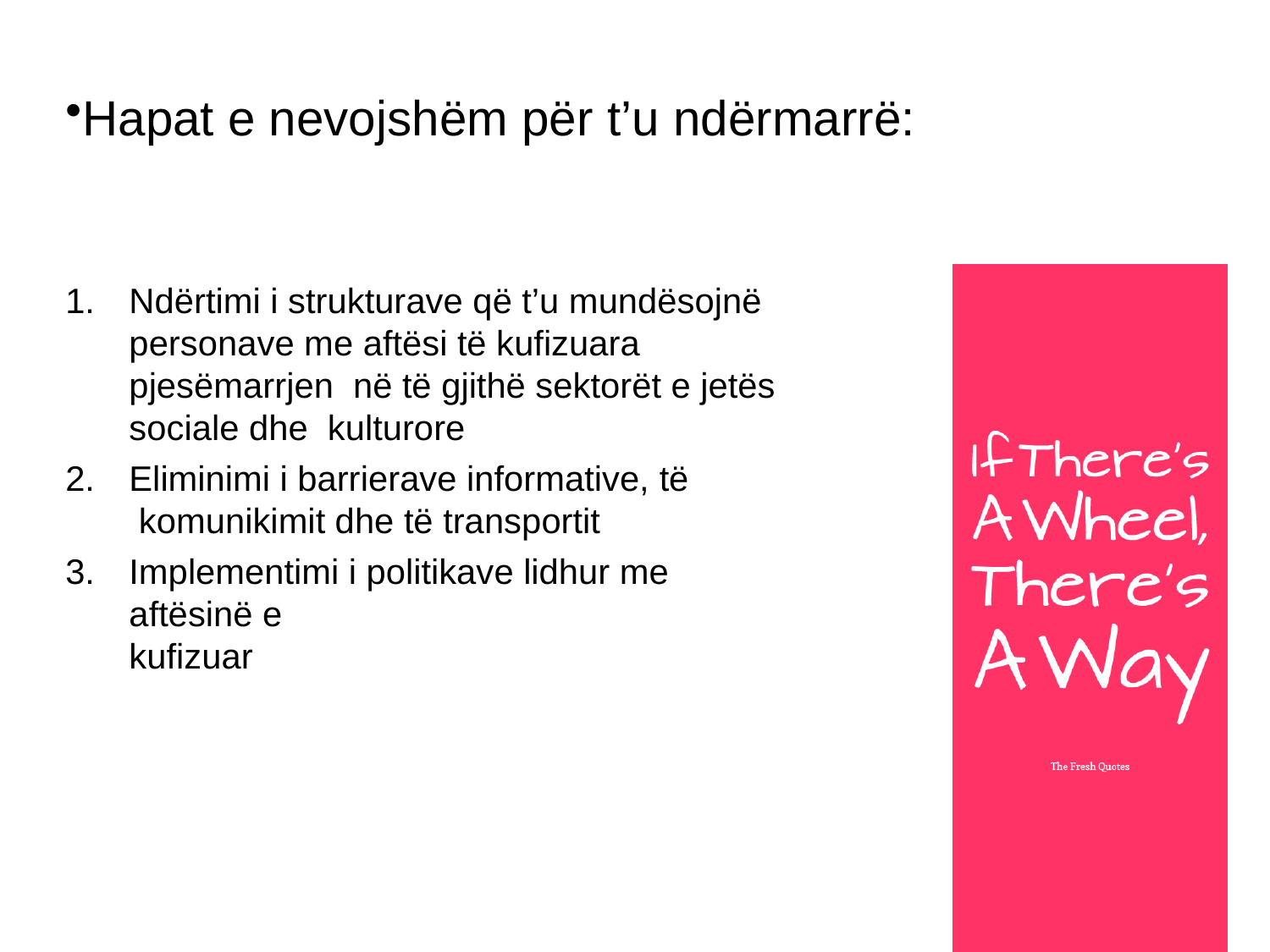

Hapat e nevojshëm për t’u ndërmarrë:

Ndërtimi i strukturave që t’u mundësojnë  personave me aftësi të kufizuara pjesëmarrjen  në të gjithë sektorët e jetës sociale dhe  kulturore
Eliminimi i barrierave informative, të  komunikimit dhe të transportit
Implementimi i politikave lidhur me aftësinë e
kufizuar